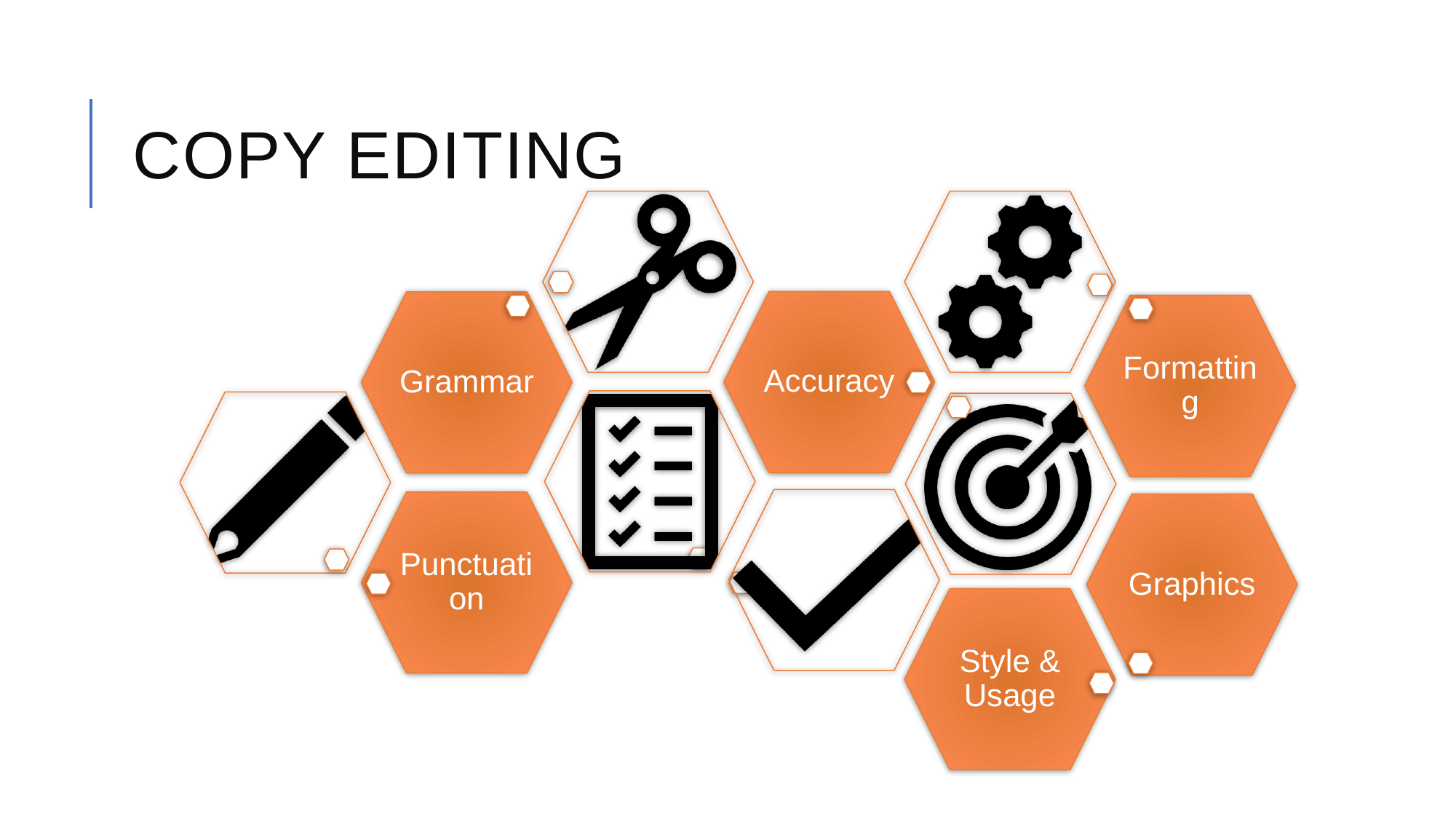

# Copy Editing

Punctuation
Style & Usage
Grammar
Accuracy
Formatting
Graphics